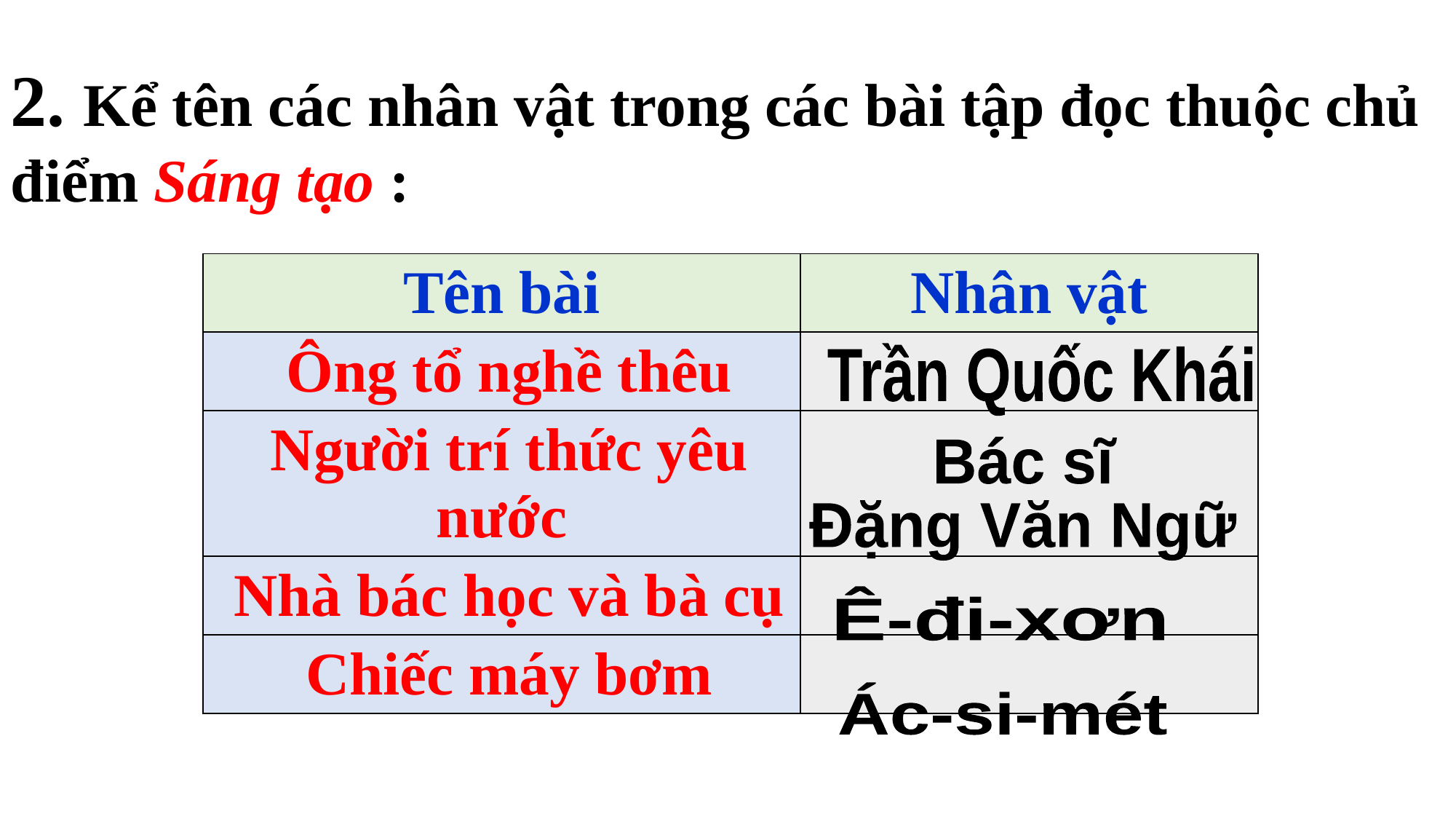

2. Kể tên các nhân vật trong các bài tập đọc thuộc chủ điểm Sáng tạo :
| Tên bài | Nhân vật |
| --- | --- |
| Ông tổ nghề thêu |  |
| Người trí thức yêu nước |  |
| Nhà bác học và bà cụ |  |
| Chiếc máy bơm |  |
Trần Quốc Khái
Bác sĩ
Đặng Văn Ngữ
Ê-đi-xơn
Ác-si-mét